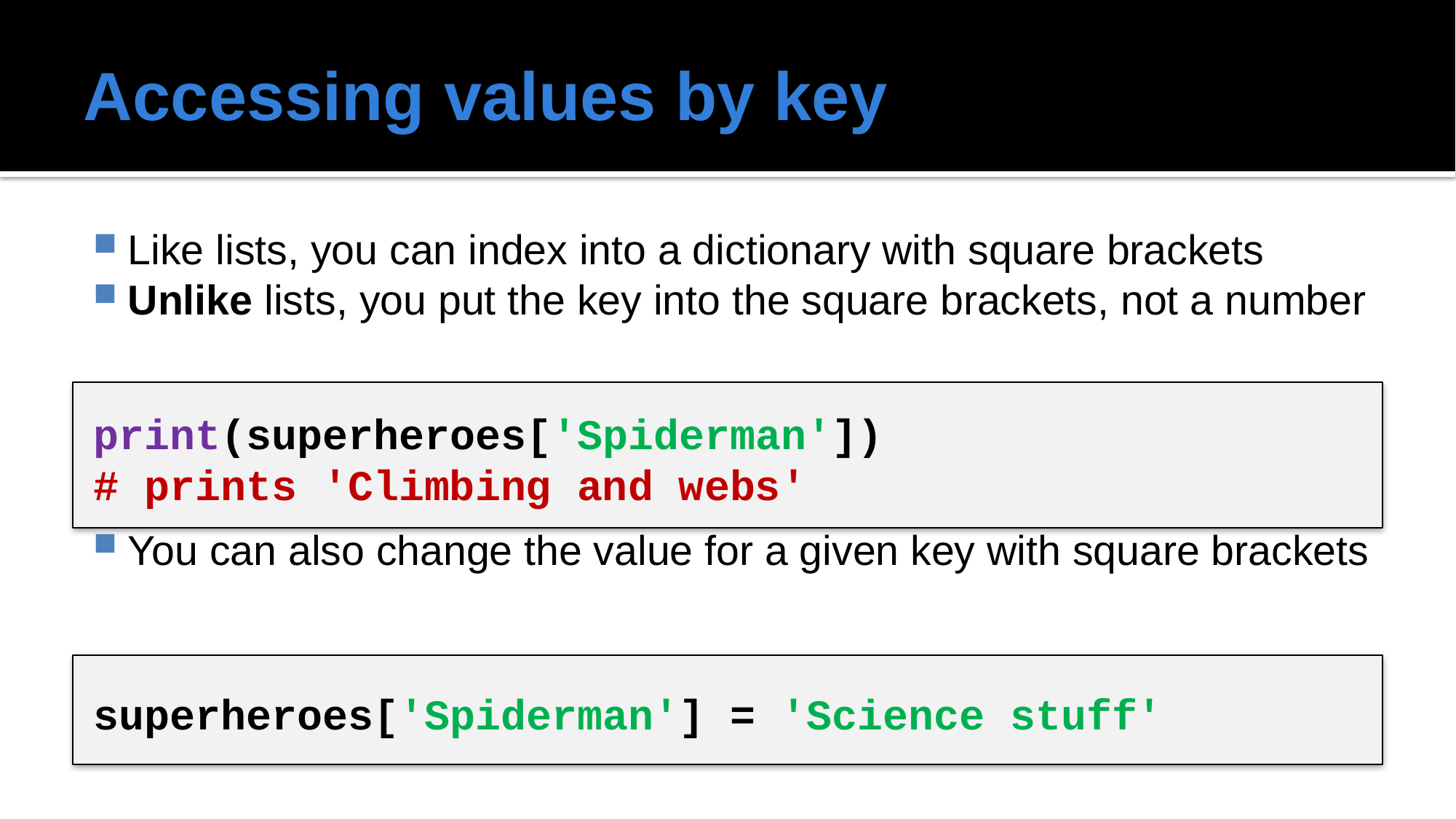

# Accessing values by key
Like lists, you can index into a dictionary with square brackets
Unlike lists, you put the key into the square brackets, not a number

You can also change the value for a given key with square brackets
print(superheroes['Spiderman'])
# prints 'Climbing and webs'
superheroes['Spiderman'] = 'Science stuff'